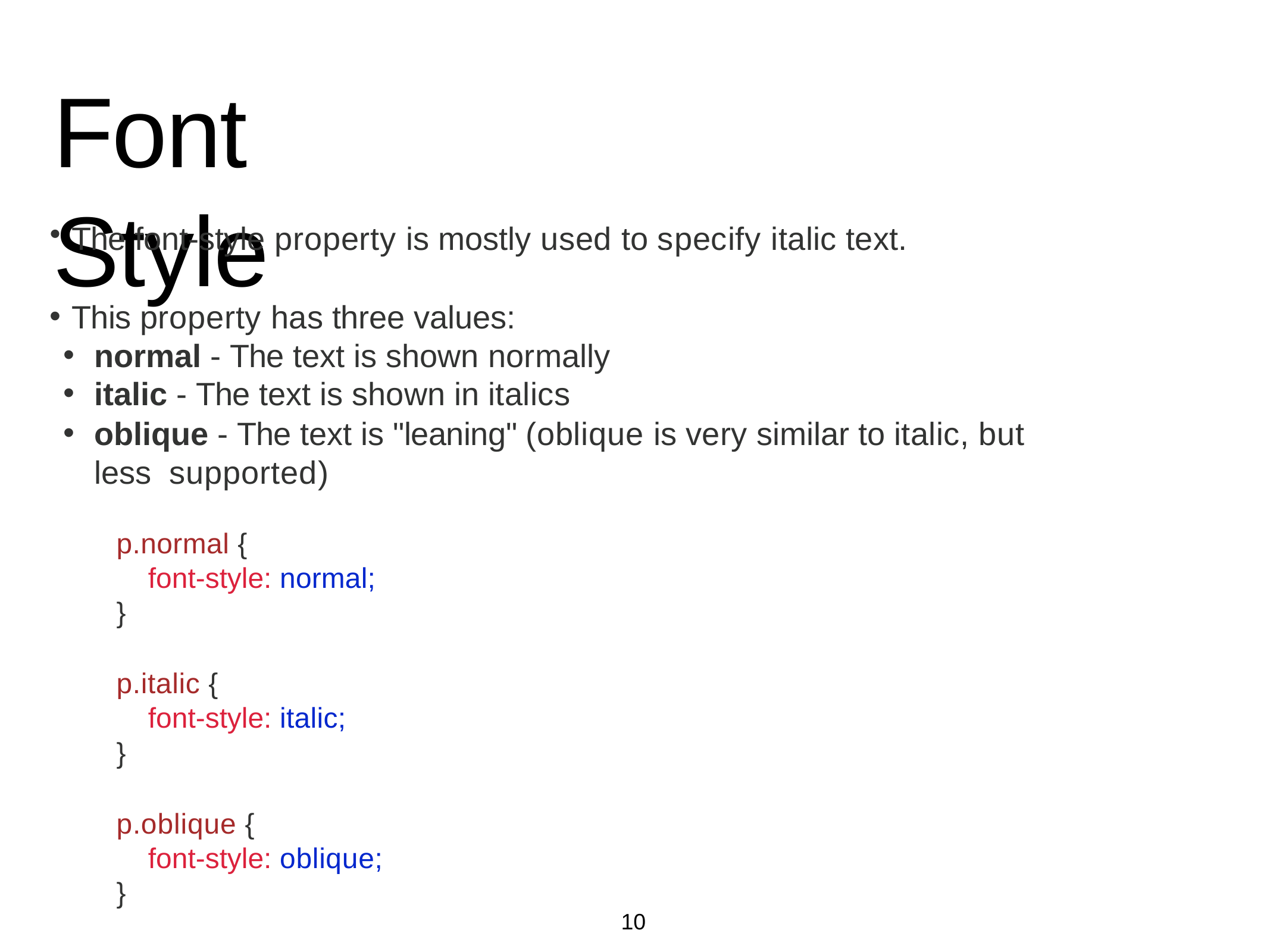

# Font Style
The font-style property is mostly used to specify italic text.

This property has three values:
normal - The text is shown normally
italic - The text is shown in italics
oblique - The text is "leaning" (oblique is very similar to italic, but less  supported)

p.normal {
font-style: normal;
}

p.italic {
font-style: italic;
}

p.oblique {
font-style: oblique;
}
10